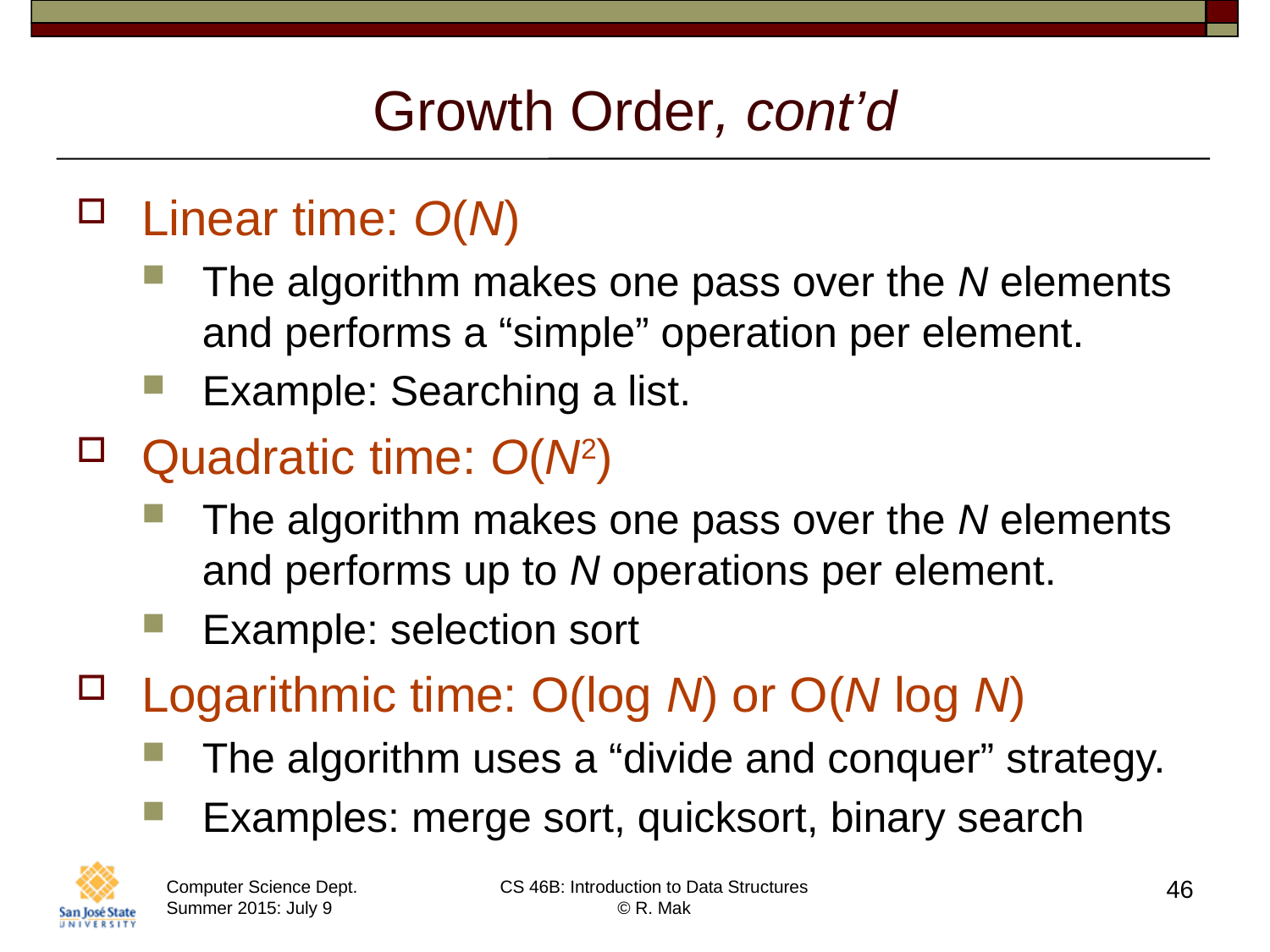

# Growth Order, cont’d
Linear time: O(N)
The algorithm makes one pass over the N elements and performs a “simple” operation per element.
Example: Searching a list.
Quadratic time: O(N2)
The algorithm makes one pass over the N elements and performs up to N operations per element.
Example: selection sort
Logarithmic time: O(log N) or O(N log N)
The algorithm uses a “divide and conquer” strategy.
Examples: merge sort, quicksort, binary search
46